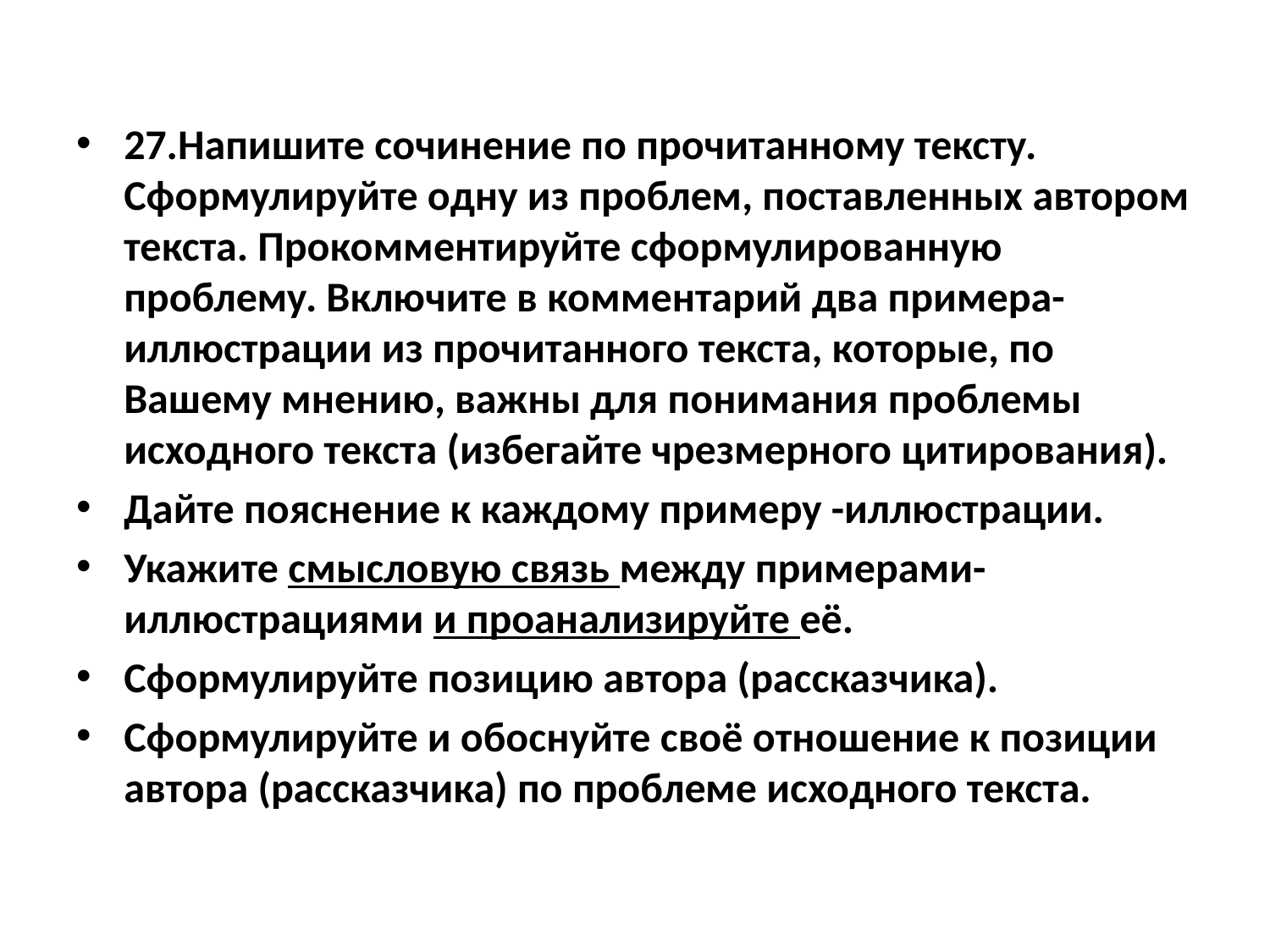

27.Напишите сочинение по прочитанному тексту. Сформулируйте одну из проблем, поставленных автором текста. Прокомментируйте сформулированную проблему. Включите в комментарий два примера-иллюстрации из прочитанного текста, которые, по Вашему мнению, важны для понимания проблемы исходного текста (избегайте чрезмерного цитирования).
Дайте пояснение к каждому примеру -иллюстрации.
Укажите смысловую связь между примерами-иллюстрациями и проанализируйте её.
Сформулируйте позицию автора (рассказчика).
Сформулируйте и обоснуйте своё отношение к позиции автора (рассказчика) по проблеме исходного текста.